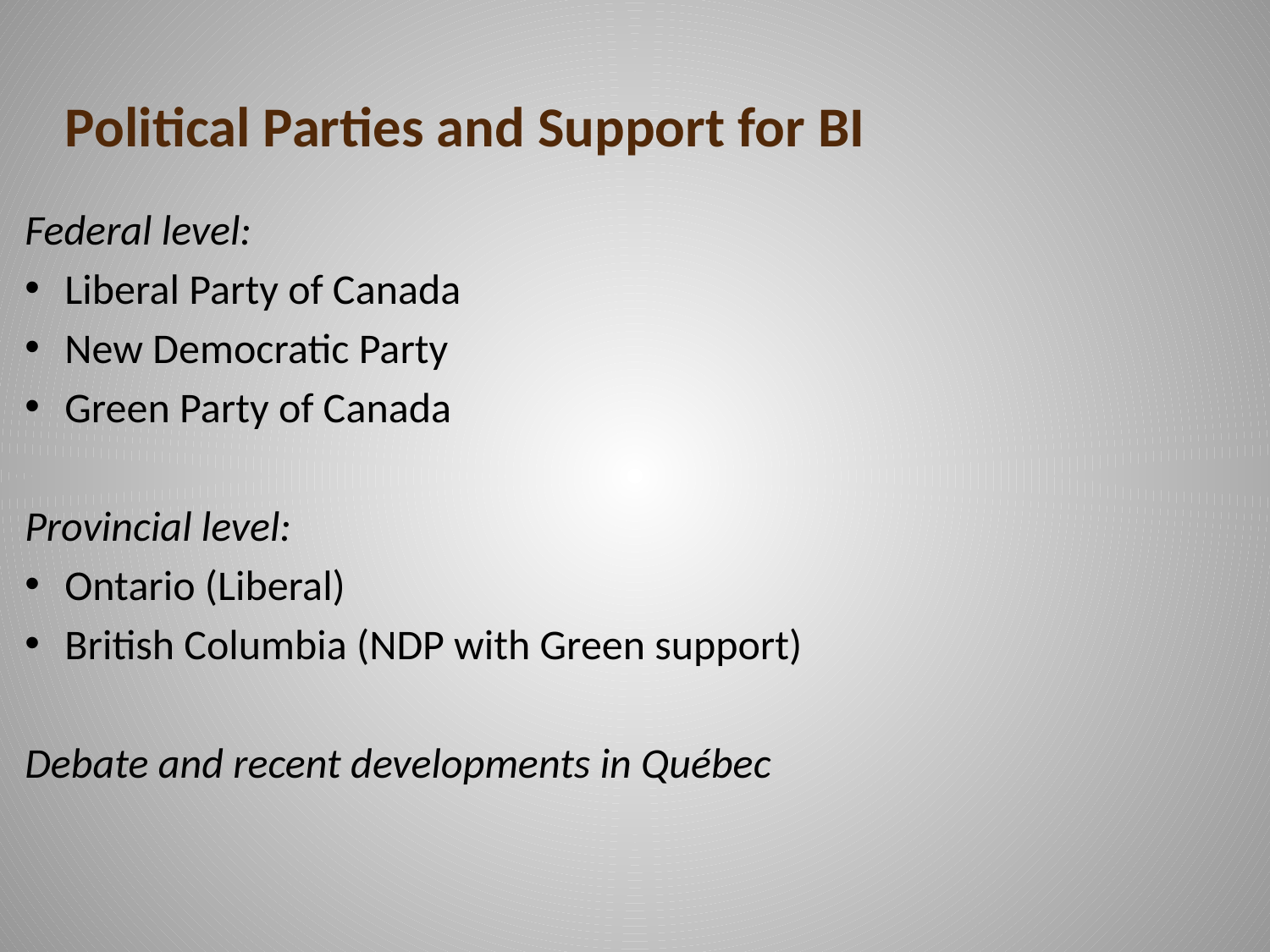

# Political Parties and Support for BI
Federal level:
Liberal Party of Canada
New Democratic Party
Green Party of Canada

Provincial level:
Ontario (Liberal)
British Columbia (NDP with Green support)

Debate and recent developments in Québec